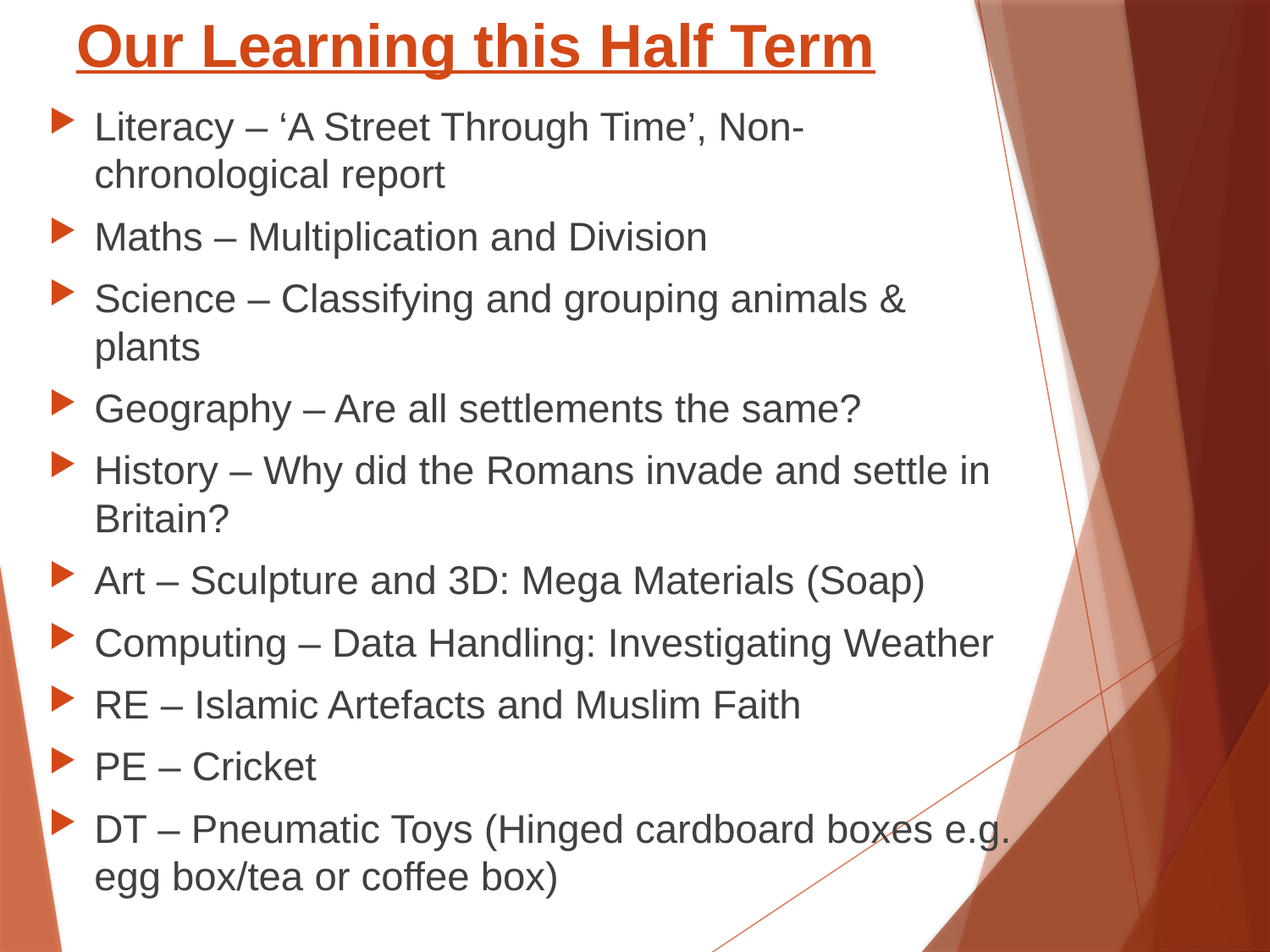

# Our Learning this Half Term
Literacy – ‘A Street Through Time’, Non-chronological report
Maths – Multiplication and Division
Science – Classifying and grouping animals & plants
Geography – Are all settlements the same?
History – Why did the Romans invade and settle in Britain?
Art – Sculpture and 3D: Mega Materials (Soap)
Computing – Data Handling: Investigating Weather
RE – Islamic Artefacts and Muslim Faith
PE – Cricket
DT – Pneumatic Toys (Hinged cardboard boxes e.g. egg box/tea or coffee box)